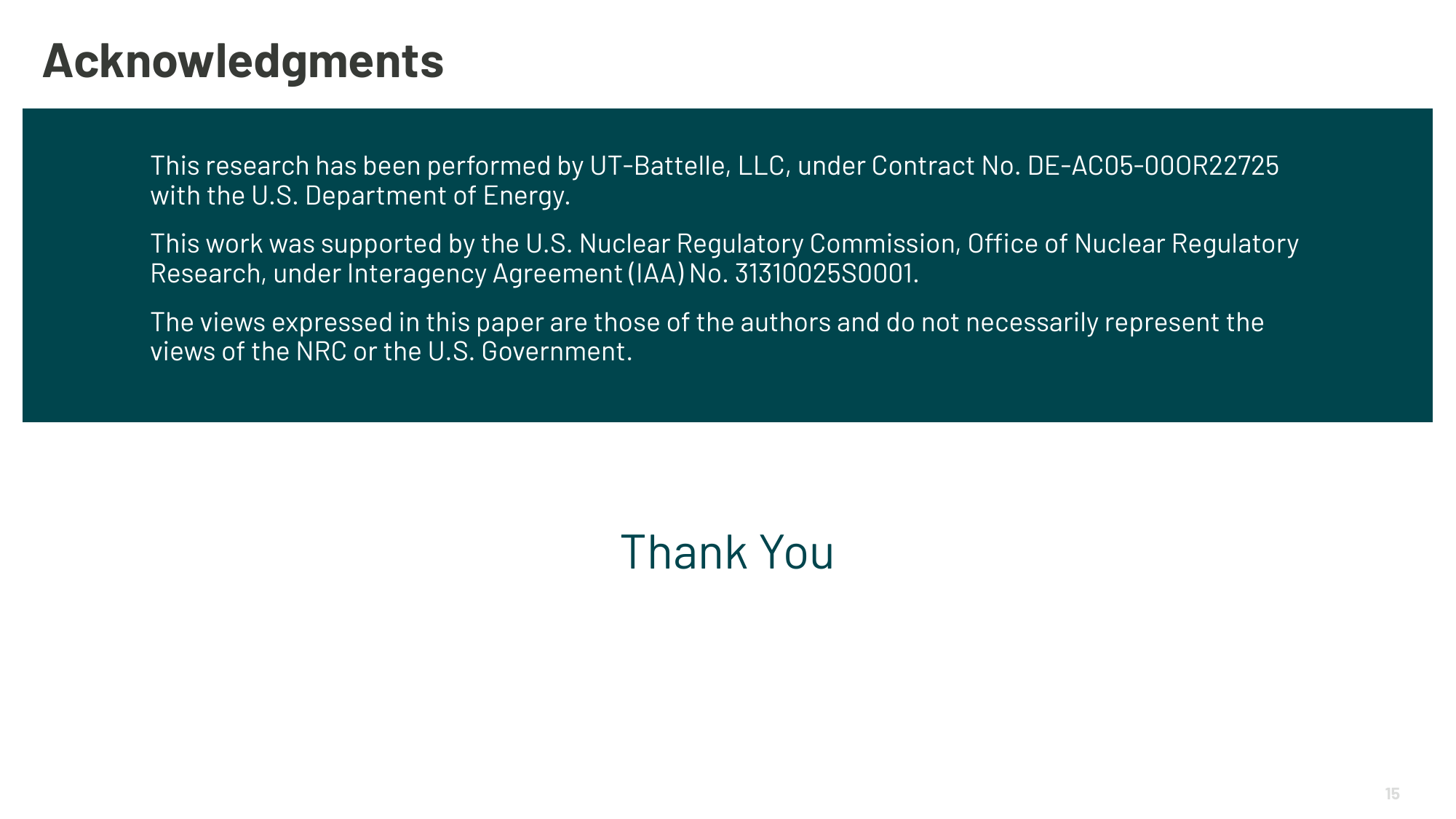

# Acknowledgments

This research has been performed by UT‑Battelle, LLC, under Contract No. DE‑AC05‑00OR22725 with the U.S. Department of Energy.
This work was supported by the U.S. Nuclear Regulatory Commission, Office of Nuclear Regulatory Research, under Interagency Agreement (IAA) No. 31310025S0001.
The views expressed in this paper are those of the authors and do not necessarily represent the views of the NRC or the U.S. Government.
Thank You